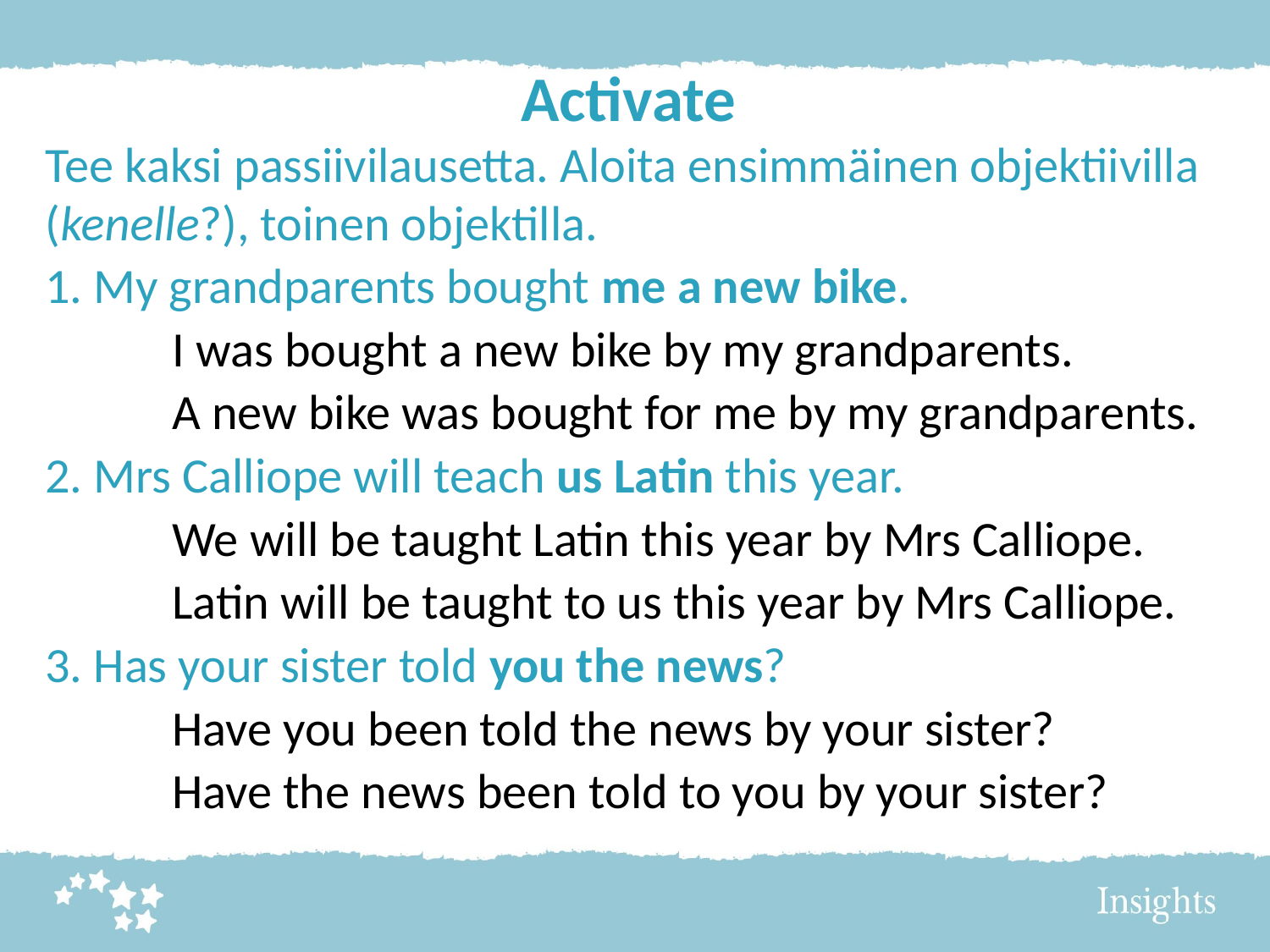

# Activate
Tee kaksi passiivilausetta. Aloita ensimmäinen objektiivilla (kenelle?), toinen objektilla.
1. My grandparents bought me a new bike.
	I was bought a new bike by my grandparents.
	A new bike was bought for me by my grandparents.
2. Mrs Calliope will teach us Latin this year.
	We will be taught Latin this year by Mrs Calliope.
	Latin will be taught to us this year by Mrs Calliope.
3. Has your sister told you the news?
	Have you been told the news by your sister?
	Have the news been told to you by your sister?